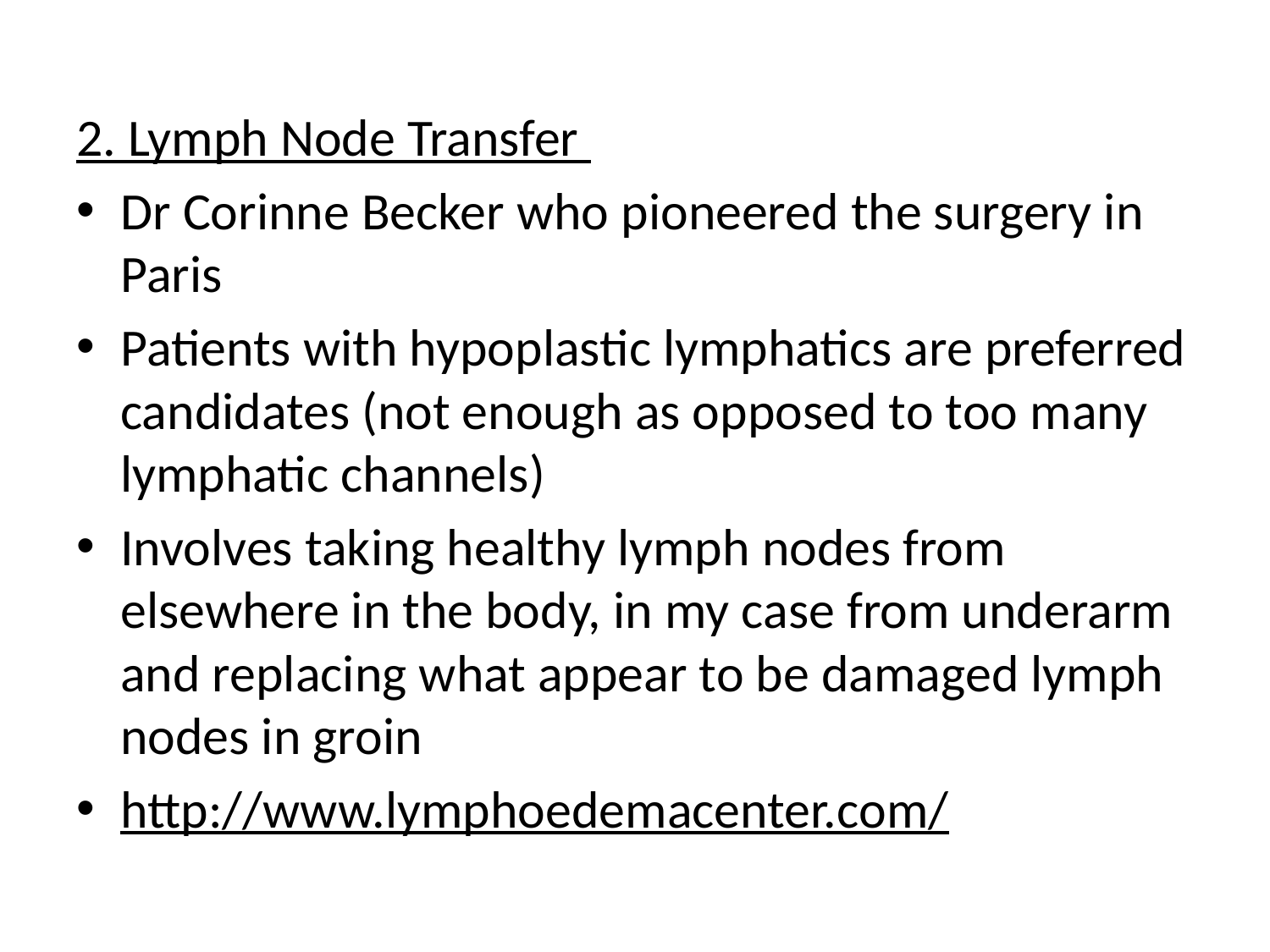

2. Lymph Node Transfer
Dr Corinne Becker who pioneered the surgery in Paris
Patients with hypoplastic lymphatics are preferred candidates (not enough as opposed to too many lymphatic channels)
Involves taking healthy lymph nodes from elsewhere in the body, in my case from underarm and replacing what appear to be damaged lymph nodes in groin
http://www.lymphoedemacenter.com/